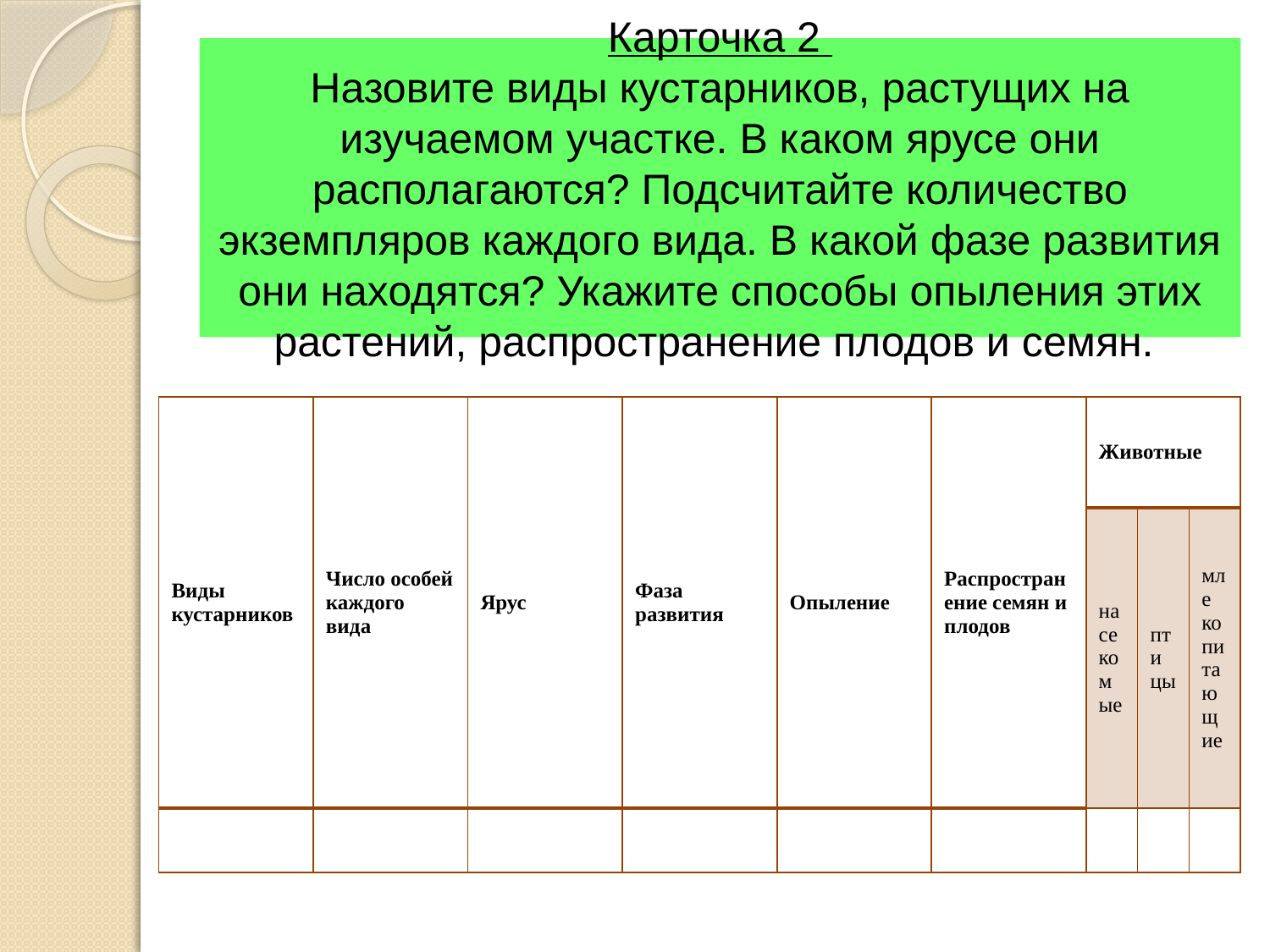

# Карточка 2 Назовите виды кустарников, растущих на изучаемом участке. В каком ярусе они располагаются? Подсчитайте количество экземпляров каждого вида. В какой фазе развития они находятся? Укажите способы опыления этих растений, распространение плодов и семян.
| Виды кустарников | Число особей каждого вида | Ярус | Фаза развития | Опыление | Распространение семян и плодов | Животные |  |  |
| --- | --- | --- | --- | --- | --- | --- | --- | --- |
|  |  |  |  |  |  | насе­ко­мые | пти­цы | мле­ко­пи­таю­щие |
|  |  |  |  |  |  |  |  |  |